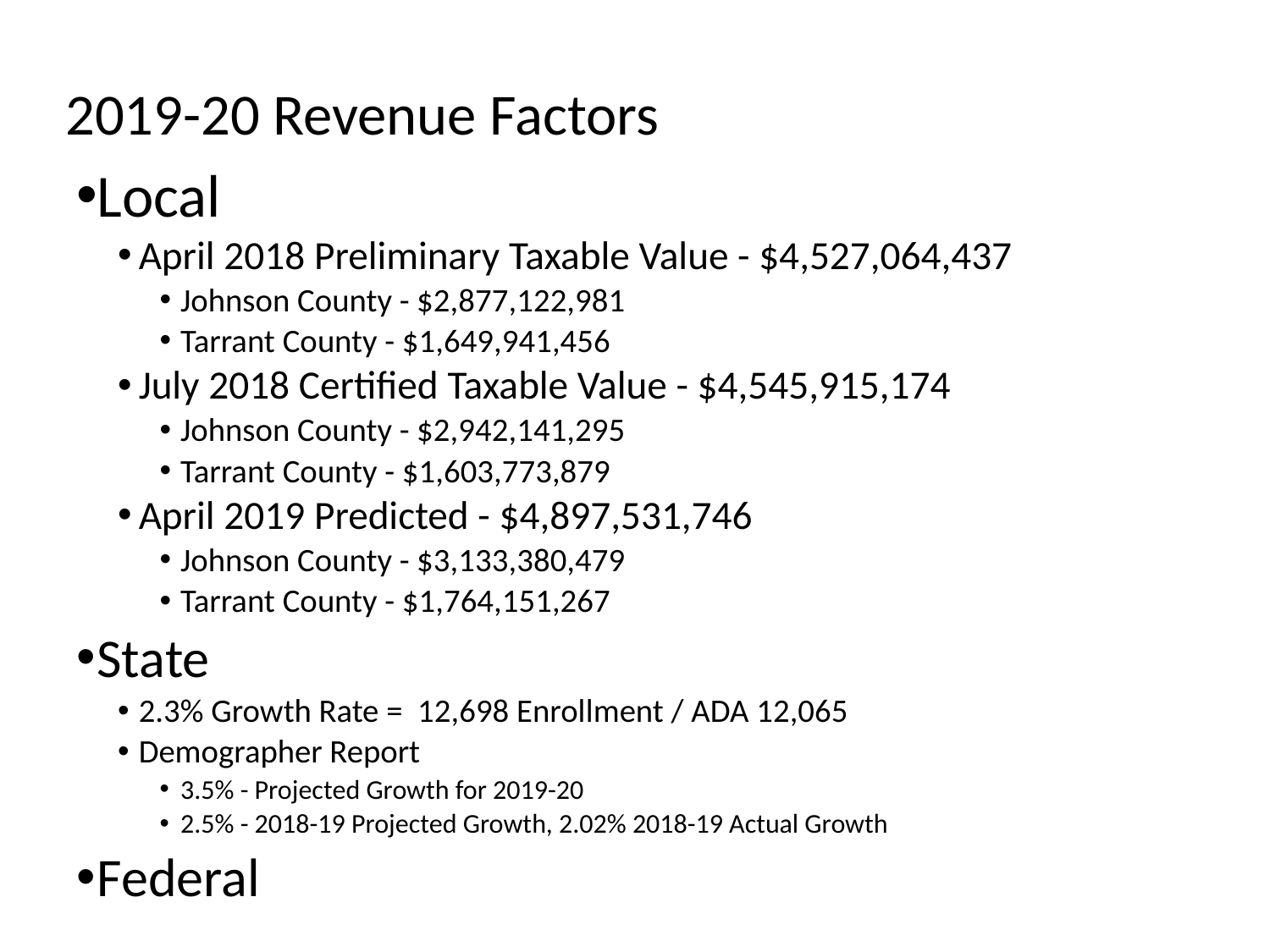

# 2019-20 Revenue Factors
Local
April 2018 Preliminary Taxable Value - $4,527,064,437
Johnson County - $2,877,122,981
Tarrant County - $1,649,941,456
July 2018 Certified Taxable Value - $4,545,915,174
Johnson County - $2,942,141,295
Tarrant County - $1,603,773,879
April 2019 Predicted - $4,897,531,746
Johnson County - $3,133,380,479
Tarrant County - $1,764,151,267
State
2.3% Growth Rate =  12,698 Enrollment / ADA 12,065
Demographer Report
3.5% - Projected Growth for 2019-20
2.5% - 2018-19 Projected Growth, 2.02% 2018-19 Actual Growth
Federal